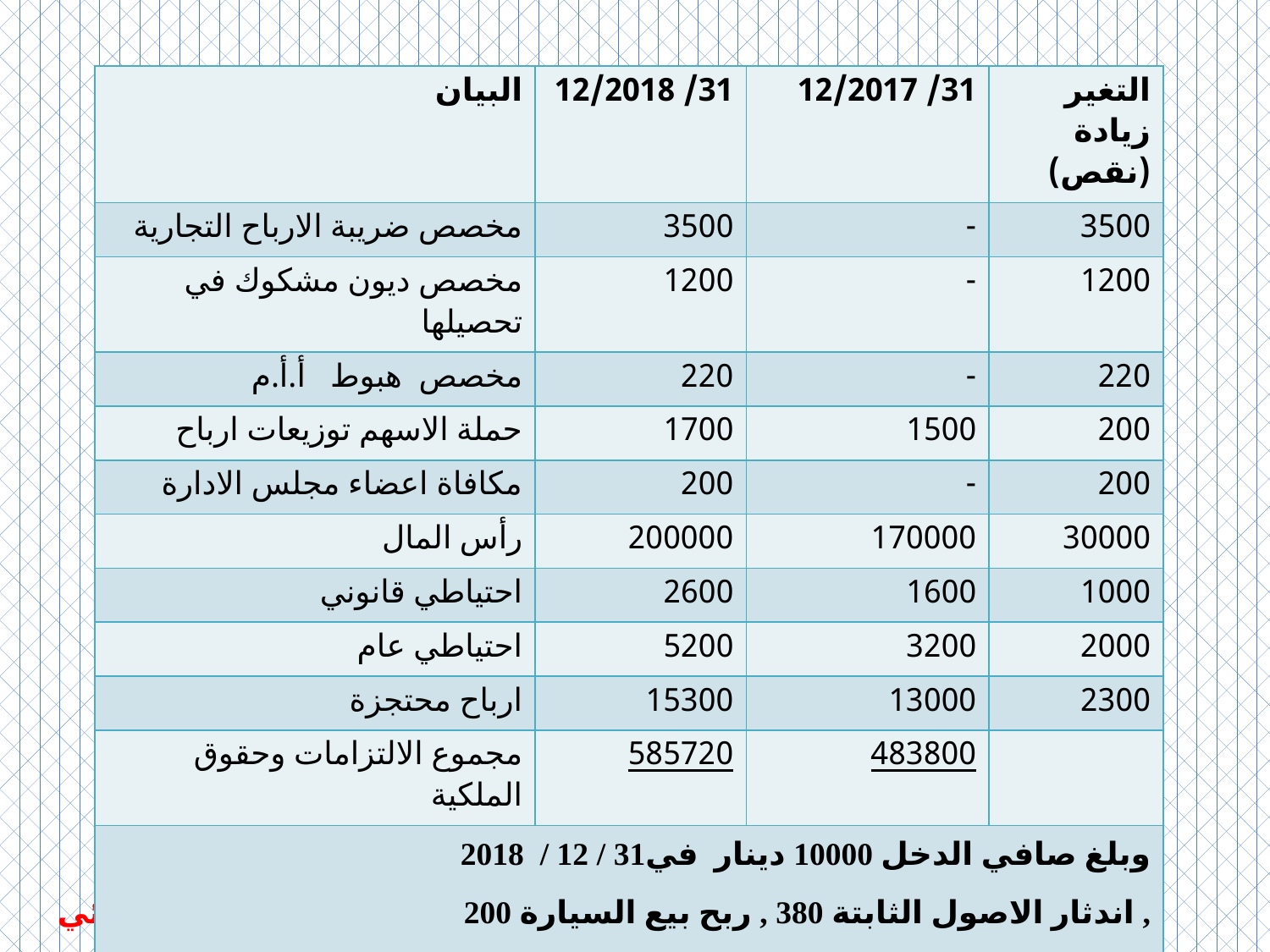

| البيان | 31/ 12/2018 | 31/ 12/2017 | التغير زيادة (نقص) |
| --- | --- | --- | --- |
| مخصص ضريبة الارباح التجارية | 3500 | - | 3500 |
| مخصص ديون مشكوك في تحصيلها | 1200 | - | 1200 |
| مخصص هبوط أ.أ.م | 220 | - | 220 |
| حملة الاسهم توزيعات ارباح | 1700 | 1500 | 200 |
| مكافاة اعضاء مجلس الادارة | 200 | - | 200 |
| رأس المال | 200000 | 170000 | 30000 |
| احتياطي قانوني | 2600 | 1600 | 1000 |
| احتياطي عام | 5200 | 3200 | 2000 |
| ارباح محتجزة | 15300 | 13000 | 2300 |
| مجموع الالتزامات وحقوق الملكية | 585720 | 483800 |  |
| وبلغ صافي الدخل 10000 دينار في31 / 12 / 2018 , اندثار الاصول الثابتة 380 , ربح بيع السيارة 200 |  |  |  |
138
اعداد الدكتورة امتثال الطائي